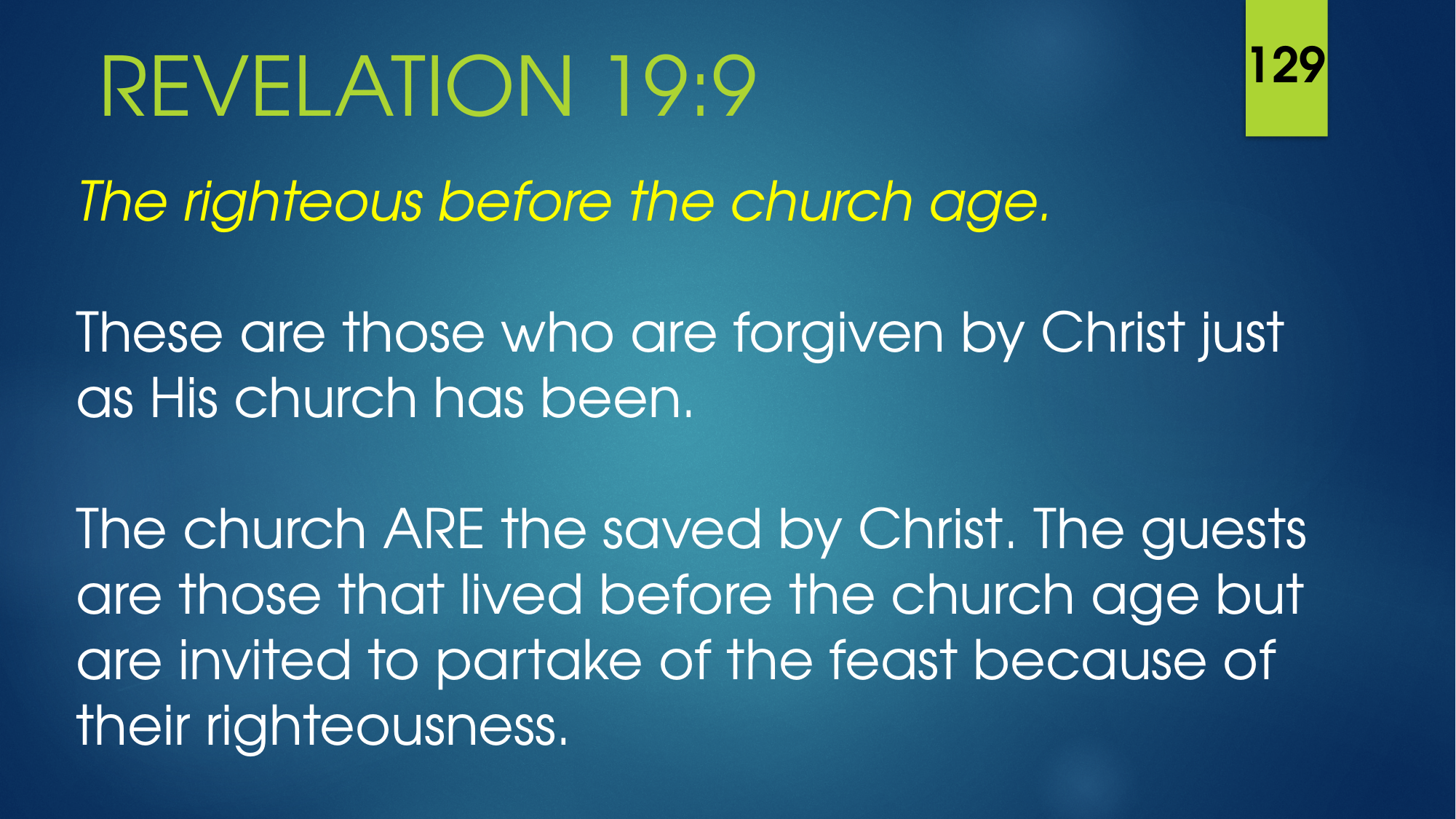

Revelation 19:9
129
The righteous before the church age.

These are those who are forgiven by Christ just as His church has been.

The church ARE the saved by Christ. The guests are those that lived before the church age but are invited to partake of the feast because of their righteousness.